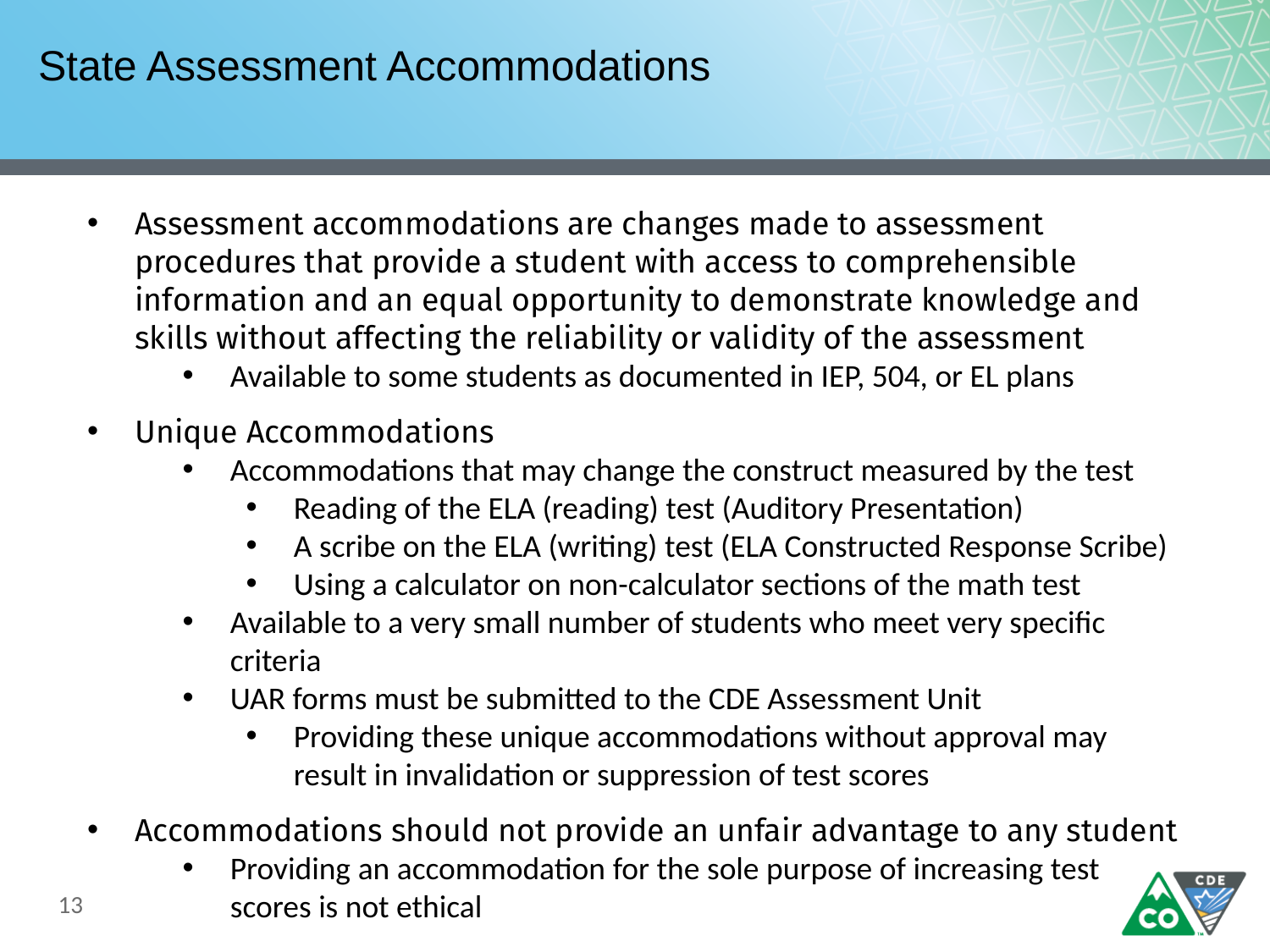

# State Assessment Accommodations
Assessment accommodations are changes made to assessment procedures that provide a student with access to comprehensible information and an equal opportunity to demonstrate knowledge and skills without affecting the reliability or validity of the assessment
Available to some students as documented in IEP, 504, or EL plans
Unique Accommodations
Accommodations that may change the construct measured by the test
Reading of the ELA (reading) test (Auditory Presentation)
A scribe on the ELA (writing) test (ELA Constructed Response Scribe)
Using a calculator on non-calculator sections of the math test
Available to a very small number of students who meet very specific criteria
UAR forms must be submitted to the CDE Assessment Unit
Providing these unique accommodations without approval may result in invalidation or suppression of test scores
Accommodations should not provide an unfair advantage to any student
Providing an accommodation for the sole purpose of increasing test scores is not ethical
13